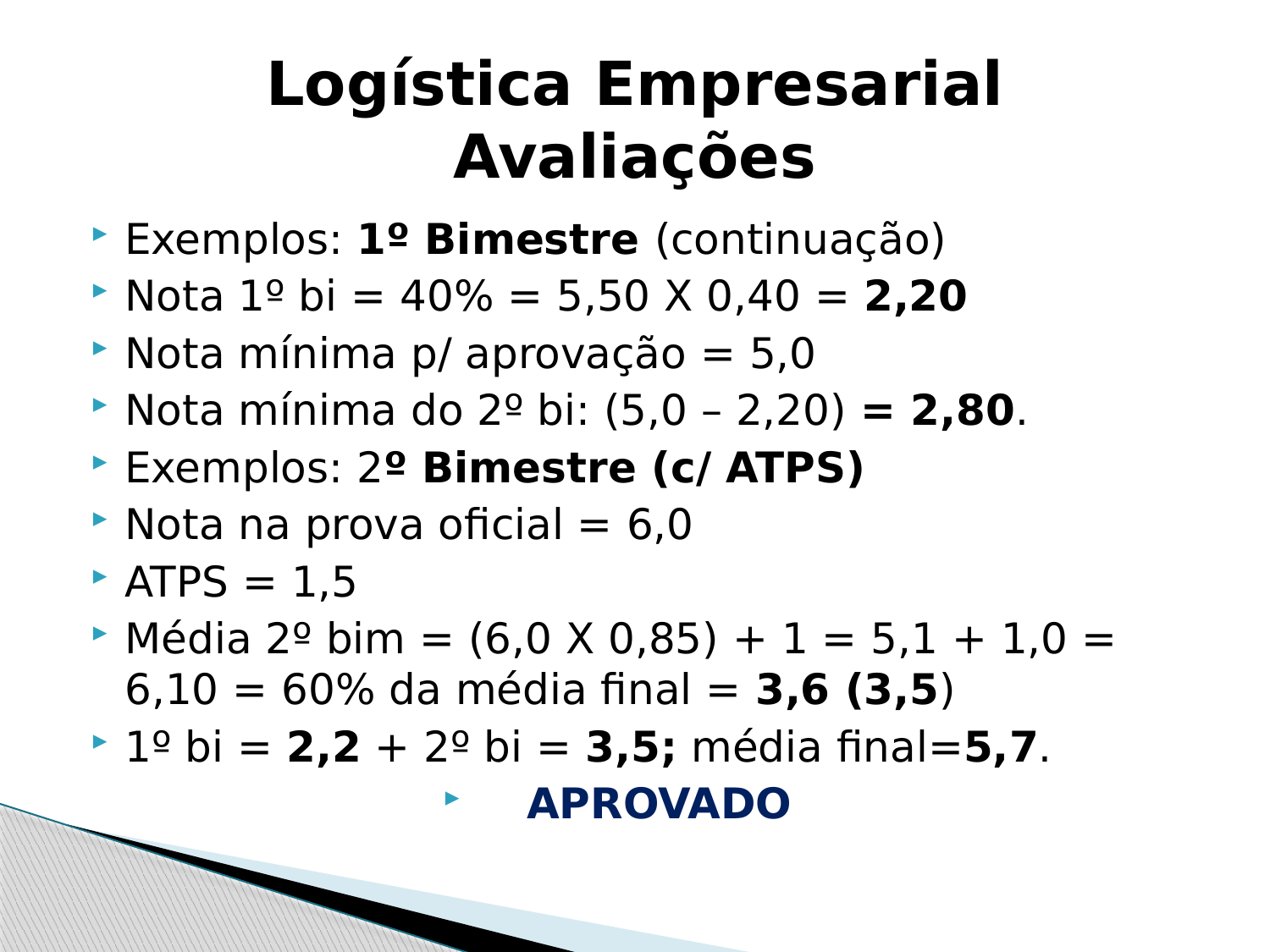

# Logística Empresarial Avaliações
Exemplos: 1º Bimestre (continuação)
Nota 1º bi = 40% = 5,50 X 0,40 = 2,20
Nota mínima p/ aprovação = 5,0
Nota mínima do 2º bi: (5,0 – 2,20) = 2,80.
Exemplos: 2º Bimestre (c/ ATPS)
Nota na prova oficial = 6,0
ATPS = 1,5
Média 2º bim = (6,0 X 0,85) + 1 = 5,1 + 1,0 = 6,10 = 60% da média final = 3,6 (3,5)
1º bi = 2,2 + 2º bi = 3,5; média final=5,7.
APROVADO